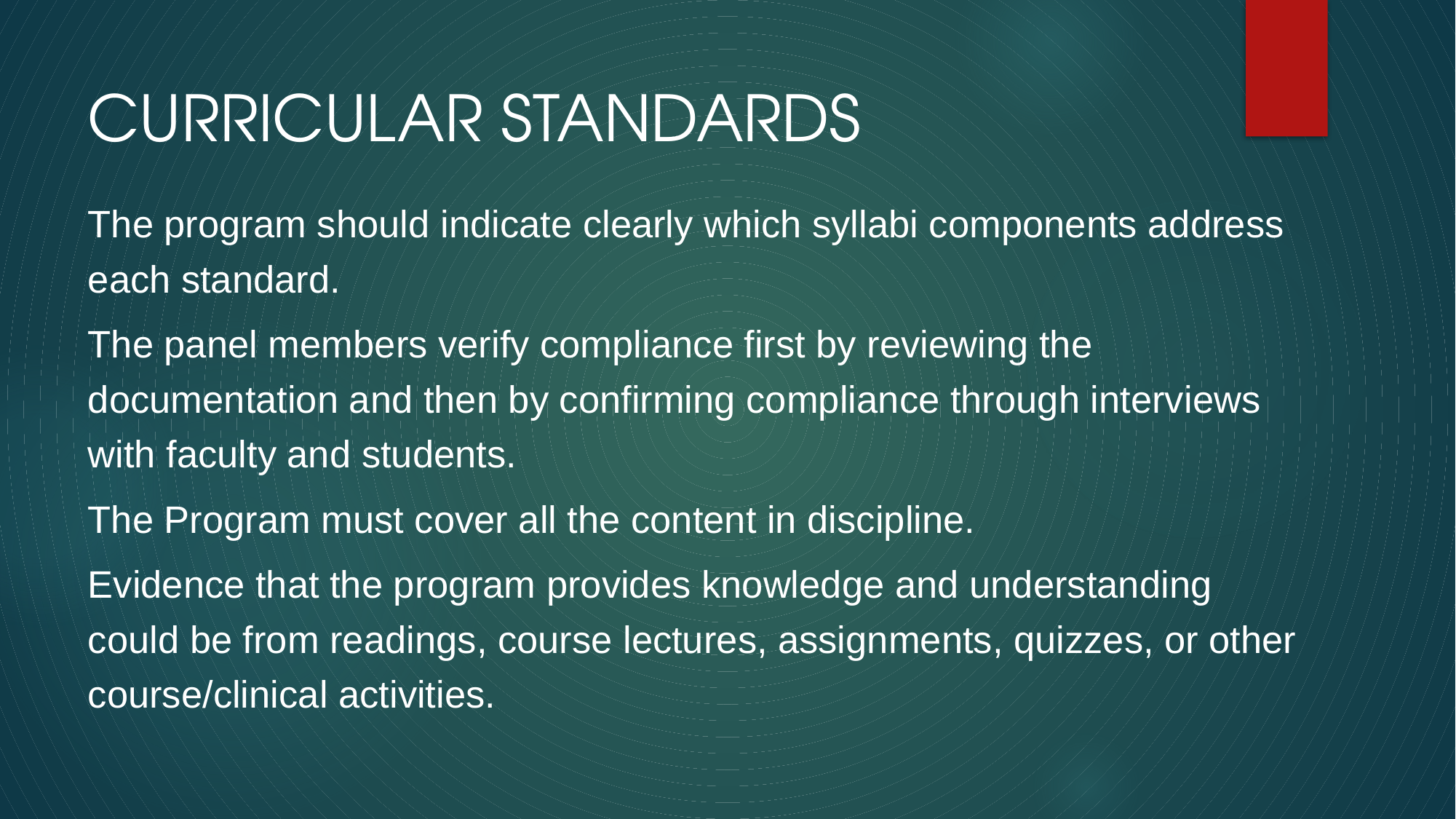

# CURRICULAR STANDARDS

The program should indicate clearly which syllabi components address each standard.
The panel members verify compliance first by reviewing the documentation and then by confirming compliance through interviews with faculty and students.
The Program must cover all the content in discipline.
Evidence that the program provides knowledge and understanding could be from readings, course lectures, assignments, quizzes, or other course/clinical activities.